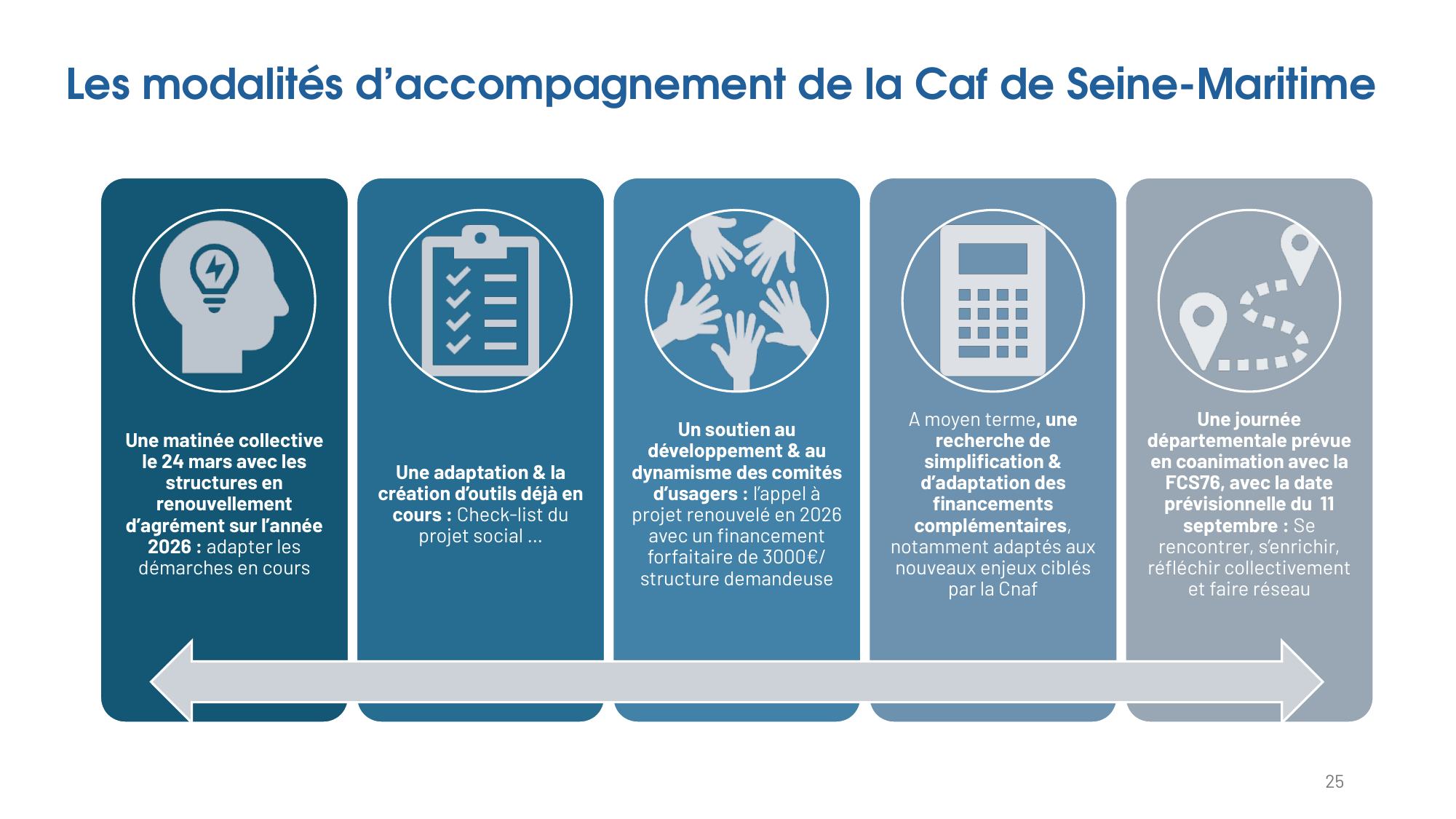

Les modalités d’accompagnement de la Caf de Seine-Maritime
Une matinée collective le 24 mars avec les structures en renouvellement d’agrément sur l’année 2026 : adapter les démarches en cours
Une adaptation & la création d’outils déjà en cours : Check-list du projet social …
Un soutien au développement & au dynamisme des comités d’usagers : l’appel à projet renouvelé en 2026 avec un financement forfaitaire de 3000€/ structure demandeuse
A moyen terme, une recherche de simplification & d’adaptation des financements complémentaires, notamment adaptés aux nouveaux enjeux ciblés par la Cnaf
Une journée départementale prévue en coanimation avec la FCS76, avec la date prévisionnelle du  11 septembre : Se rencontrer, s’enrichir, réfléchir collectivement et faire réseau
25